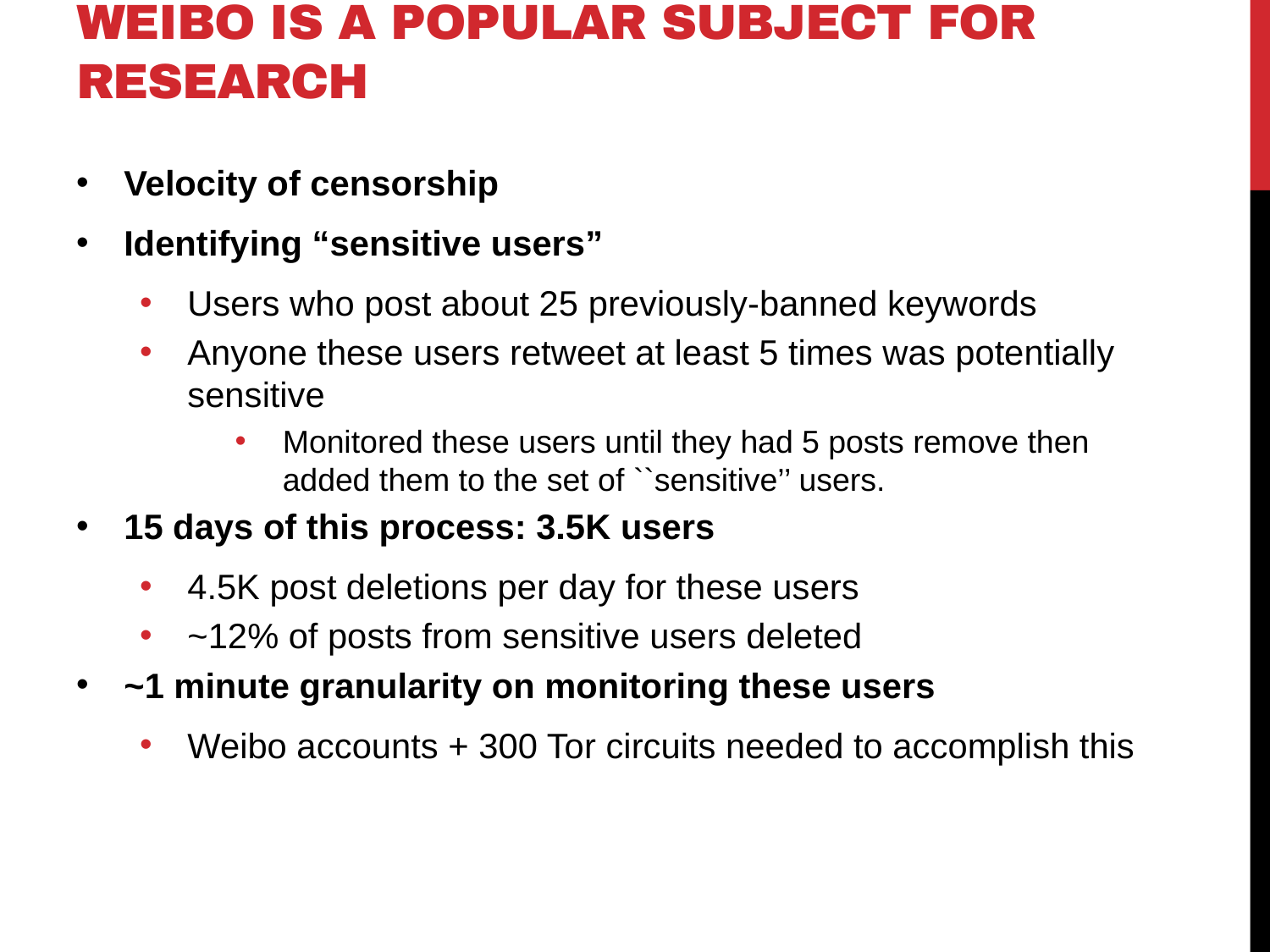

# Weibo is a popular subject for research
Velocity of censorship
Identifying “sensitive users”
Users who post about 25 previously-banned keywords
Anyone these users retweet at least 5 times was potentially sensitive
Monitored these users until they had 5 posts remove then added them to the set of ``sensitive’’ users.
15 days of this process: 3.5K users
4.5K post deletions per day for these users
~12% of posts from sensitive users deleted
~1 minute granularity on monitoring these users
Weibo accounts + 300 Tor circuits needed to accomplish this